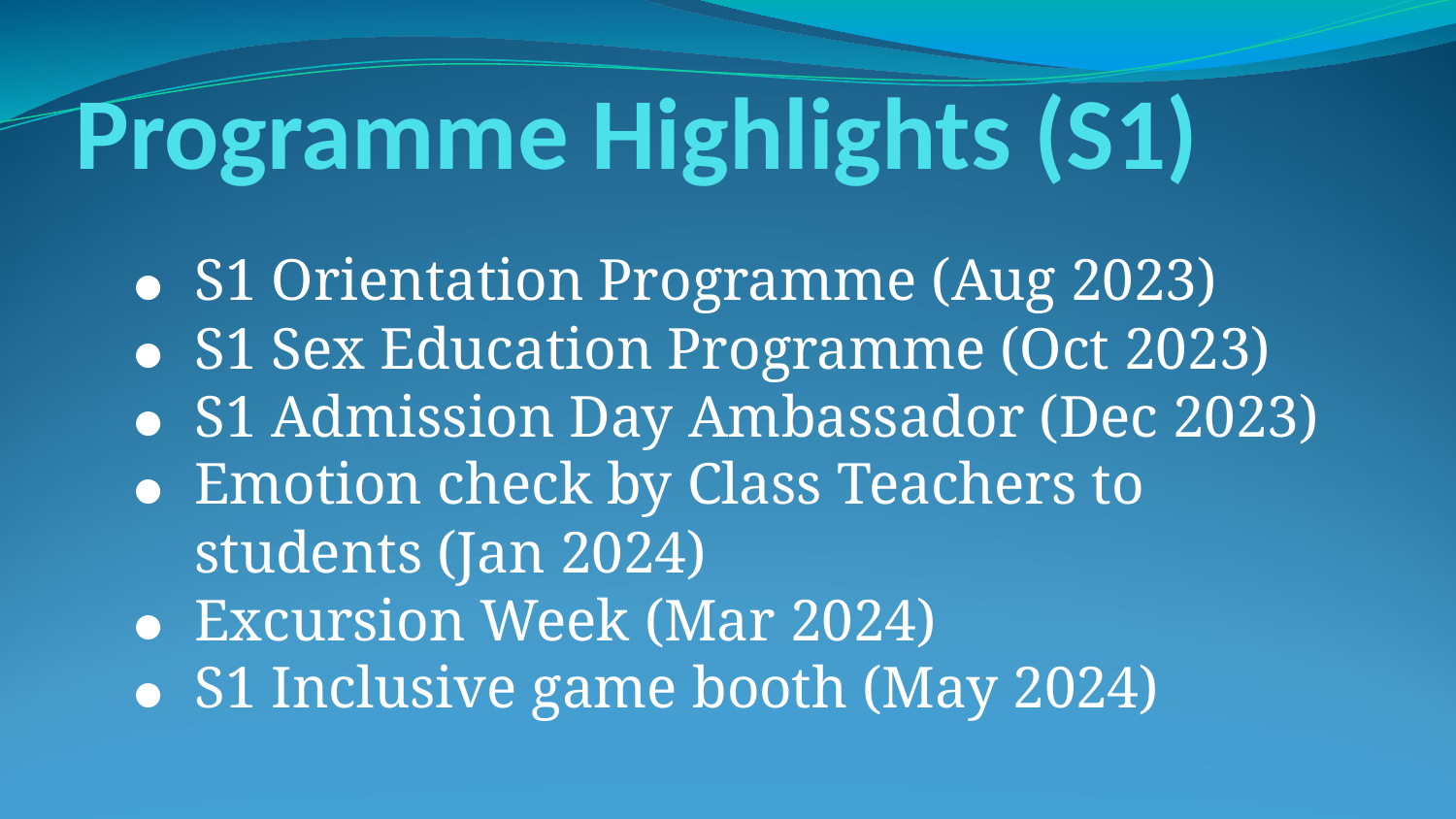

# Programme Highlights (S1)
S1 Orientation Programme (Aug 2023)
S1 Sex Education Programme (Oct 2023)
S1 Admission Day Ambassador (Dec 2023)
Emotion check by Class Teachers to students (Jan 2024)
Excursion Week (Mar 2024)
S1 Inclusive game booth (May 2024)